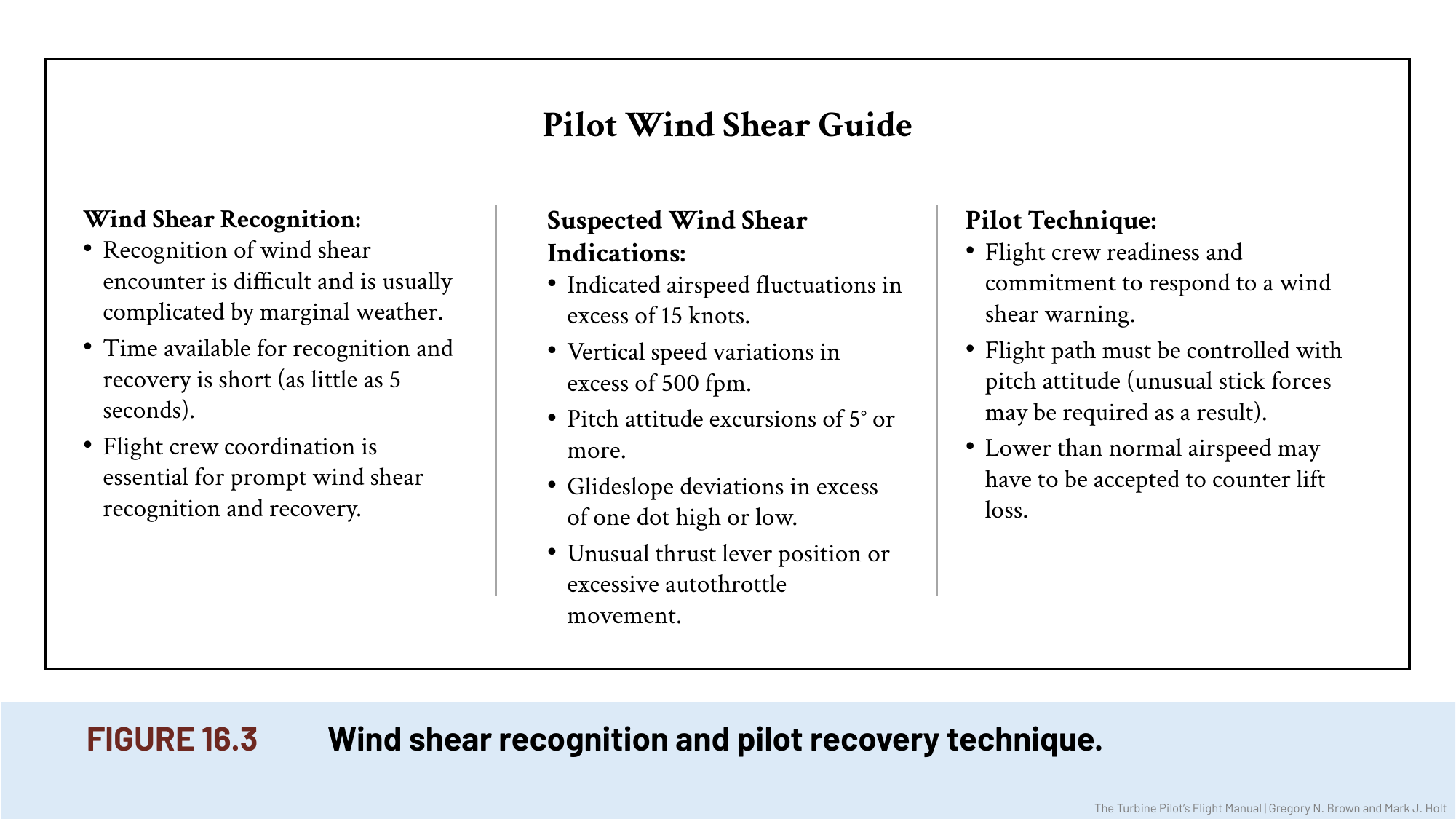

Pilot Wind Shear Guide
Wind Shear Recognition:
Recognition of wind shear encounter is difficult and is usually complicated by marginal weather.
Time available for recognition and recovery is short (as little as 5 seconds).
Flight crew coordination is essential for prompt wind shear recognition and recovery.
Suspected Wind Shear Indications:
Indicated airspeed fluctuations in excess of 15 knots.
Vertical speed variations in excess of 500 fpm.
Pitch attitude excursions of 5° or more.
Glideslope deviations in excess of one dot high or low.
Unusual thrust lever position or excessive autothrottle movement.
Pilot Technique:
Flight crew readiness and commitment to respond to a wind shear warning.
Flight path must be controlled with pitch attitude (unusual stick forces may be required as a result).
Lower than normal airspeed may have to be accepted to counter lift loss.
FIGURE 16.3
Wind shear recognition and pilot recovery technique.